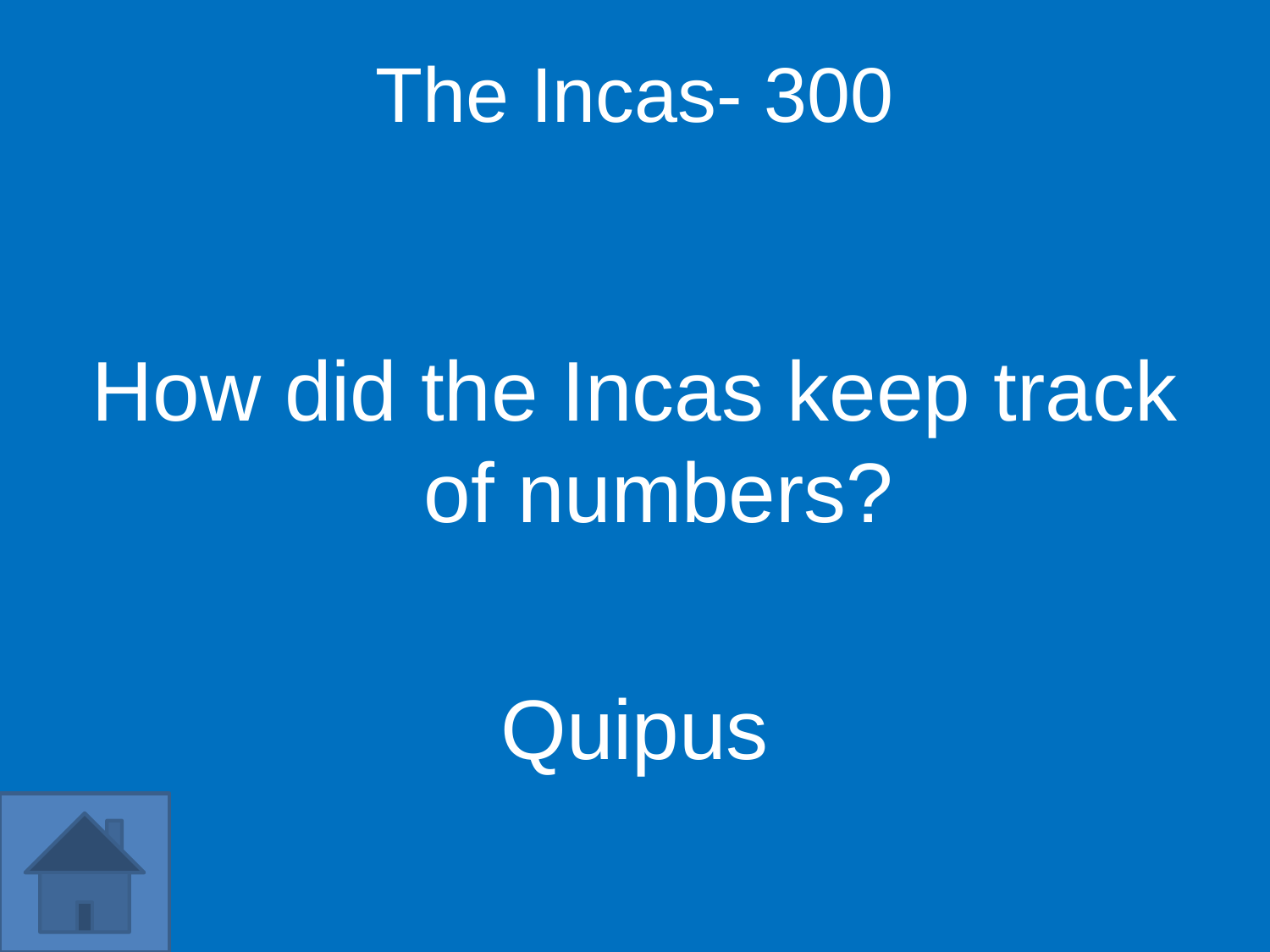

The Incas- 300

How did the Incas keep track of numbers?

Quipus